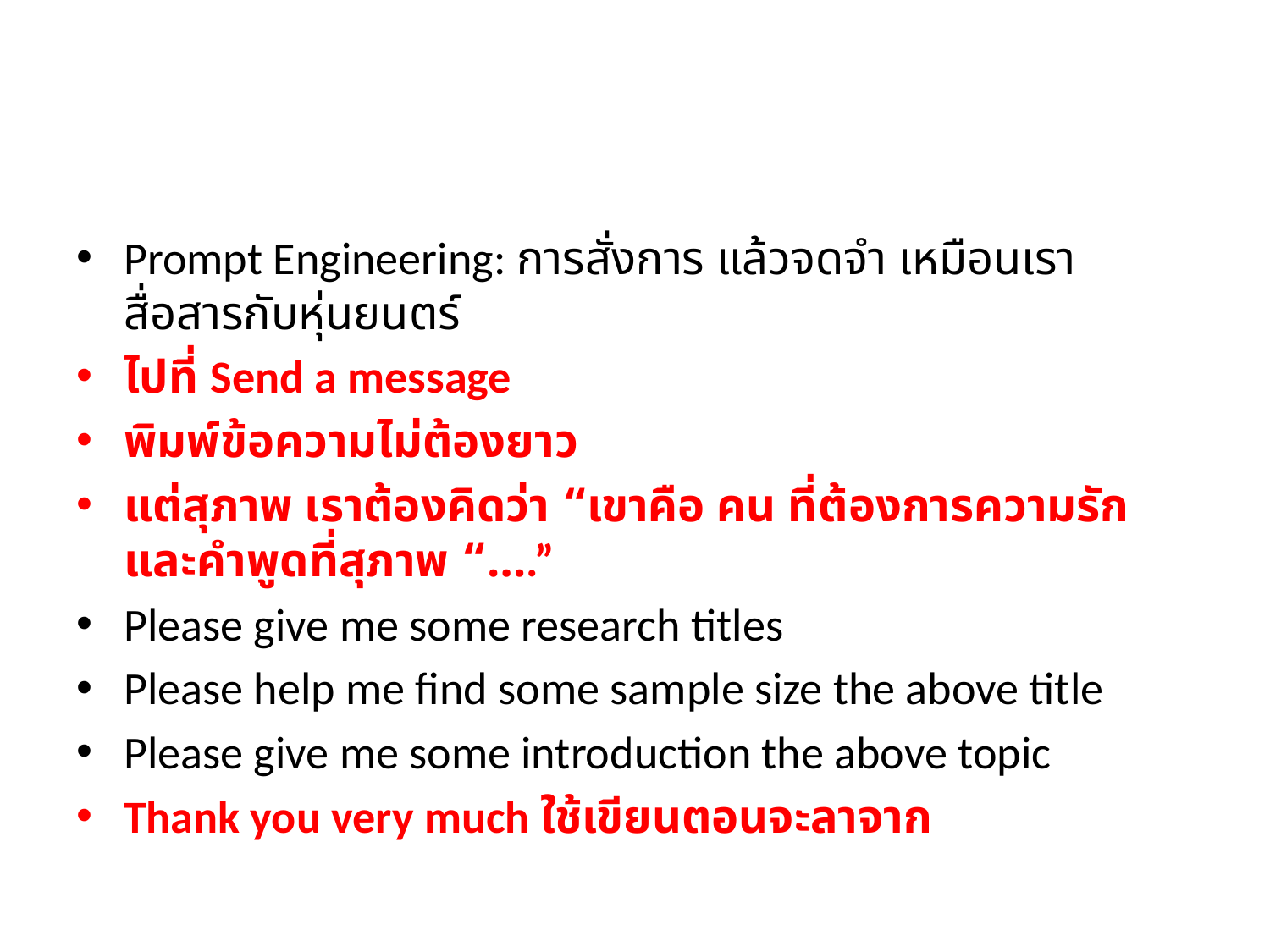

#
Prompt Engineering: การสั่งการ แล้วจดจำ เหมือนเราสื่อสารกับหุ่นยนตร์
ไปที่ Send a message
พิมพ์ข้อความไม่ต้องยาว
แต่สุภาพ เราต้องคิดว่า “เขาคือ คน ที่ต้องการความรักและคำพูดที่สุภาพ “….”
Please give me some research titles
Please help me find some sample size the above title
Please give me some introduction the above topic
Thank you very much ใช้เขียนตอนจะลาจาก